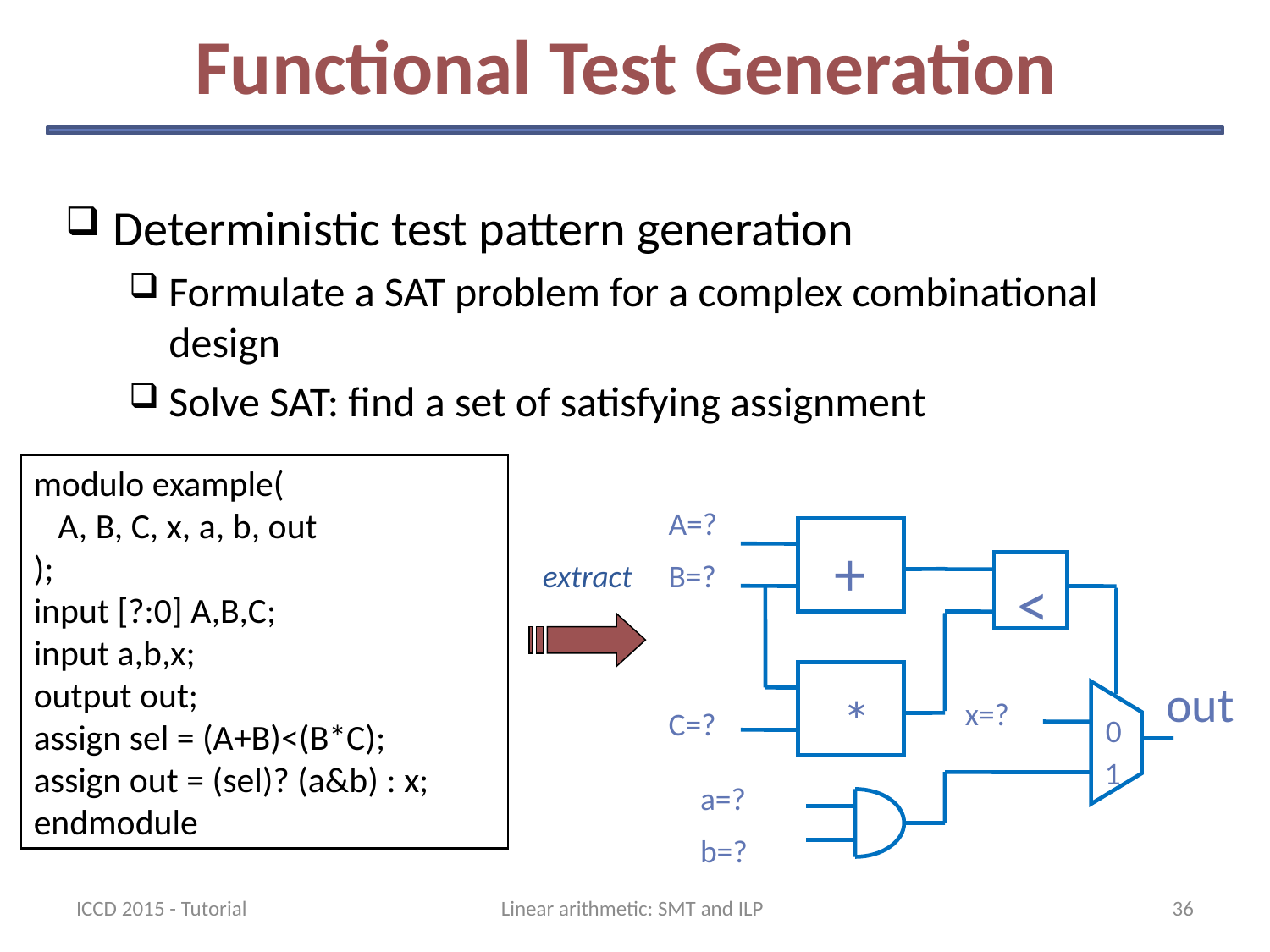

# Functional Test Generation
Deterministic test pattern generation
Formulate a SAT problem for a complex combinational design
Solve SAT: find a set of satisfying assignment
modulo example(
   A, B, C, x, a, b, out
);
input [?:0] A,B,C;
input a,b,x;
output out;
assign sel = (A+B)<(B*C);
assign out = (sel)? (a&b) : x;
endmodule
A=?

+

*

<

0

1

B=?
out
x=?
C=?
a=?
b=?
extract

ICCD 2015 - Tutorial
Linear arithmetic: SMT and ILP
36